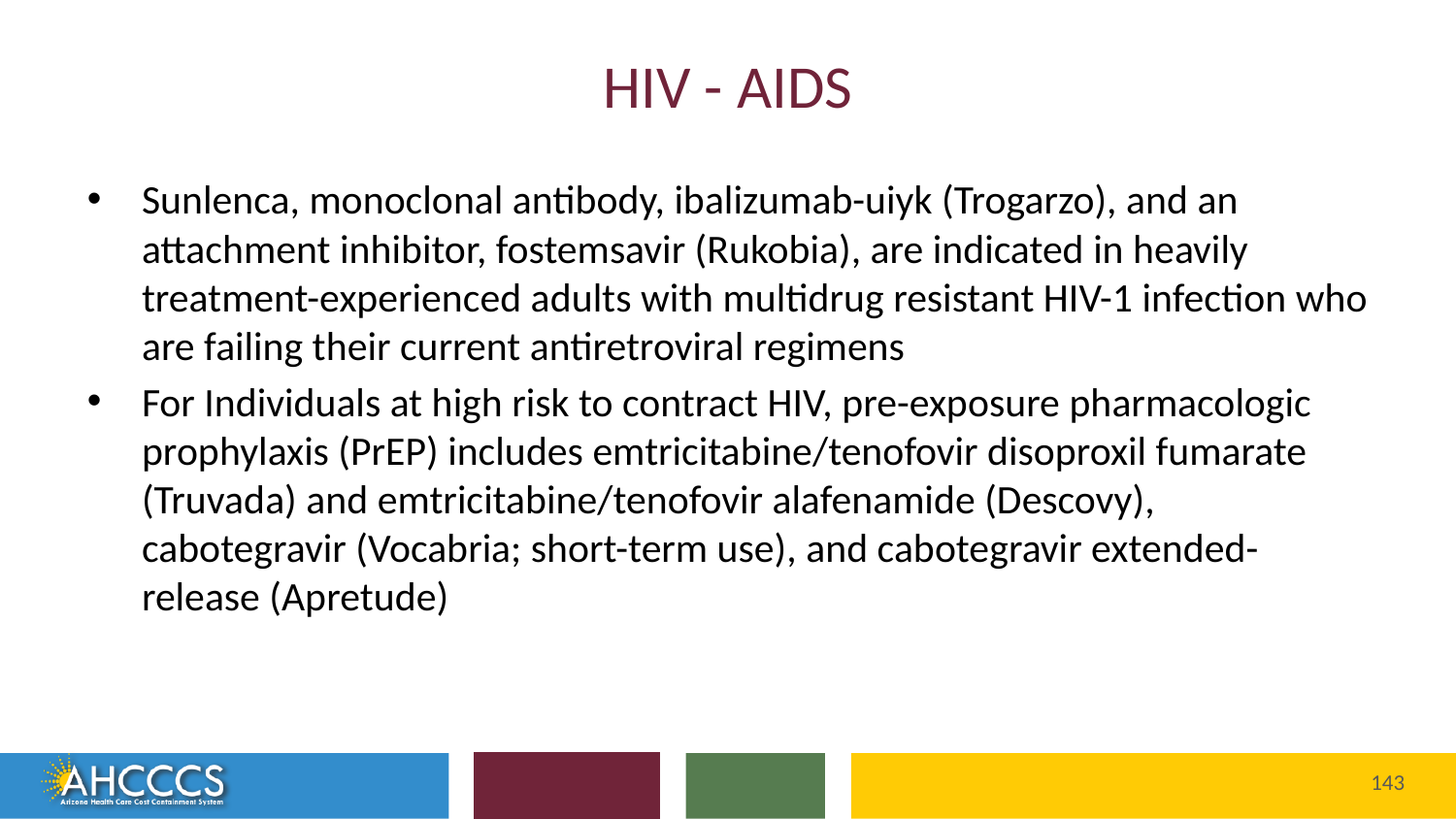

# HIV - AIDS
Sunlenca, monoclonal antibody, ibalizumab-uiyk (Trogarzo), and an attachment inhibitor, fostemsavir (Rukobia), are indicated in heavily treatment-experienced adults with multidrug resistant HIV-1 infection who are failing their current antiretroviral regimens
For Individuals at high risk to contract HIV, pre-exposure pharmacologic prophylaxis (PrEP) includes emtricitabine/tenofovir disoproxil fumarate (Truvada) and emtricitabine/tenofovir alafenamide (Descovy), cabotegravir (Vocabria; short-term use), and cabotegravir extended-release (Apretude)
143